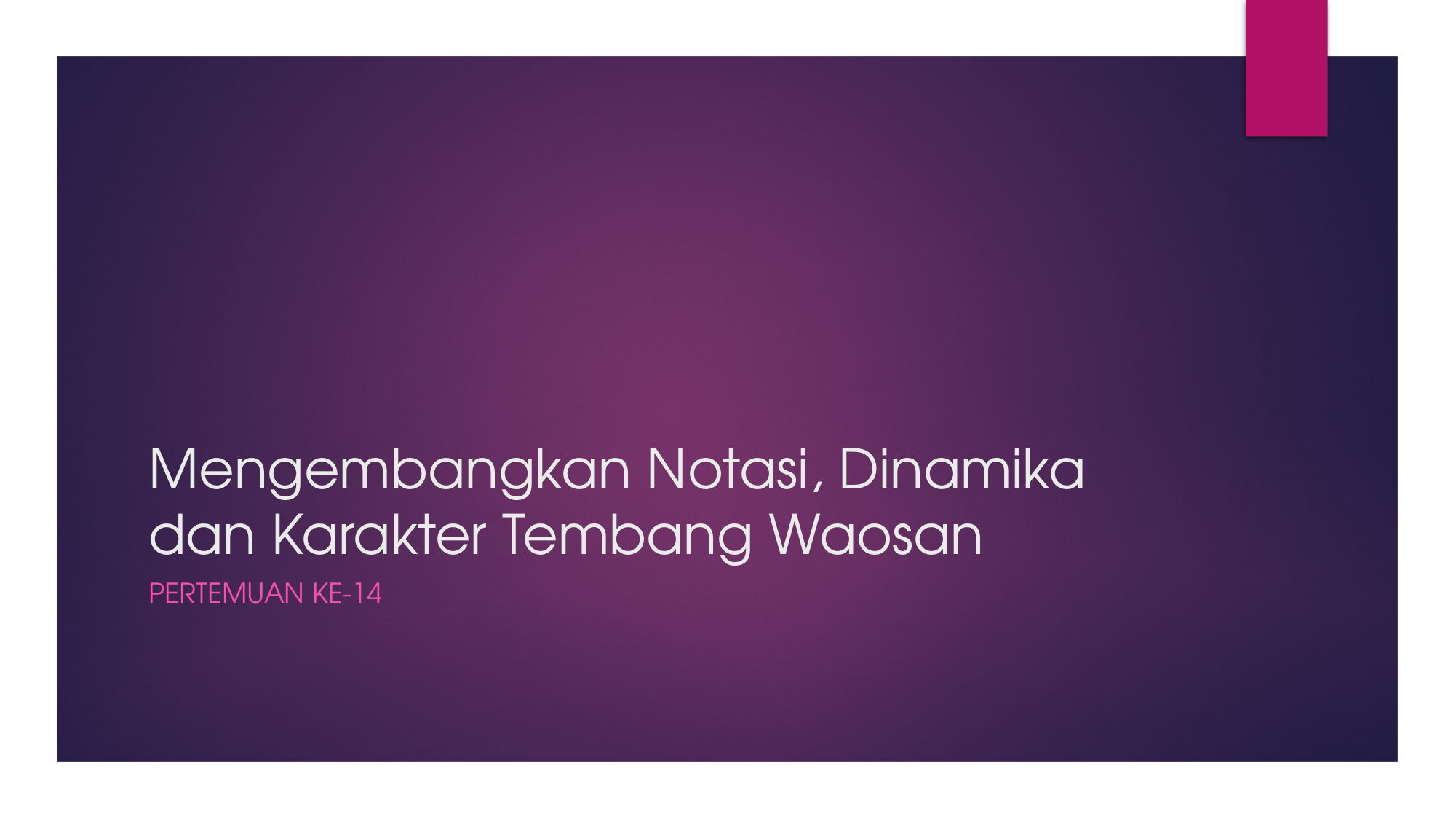

# Mengembangkan Notasi, Dinamika dan Karakter Tembang Waosan
Pertemuan ke-14